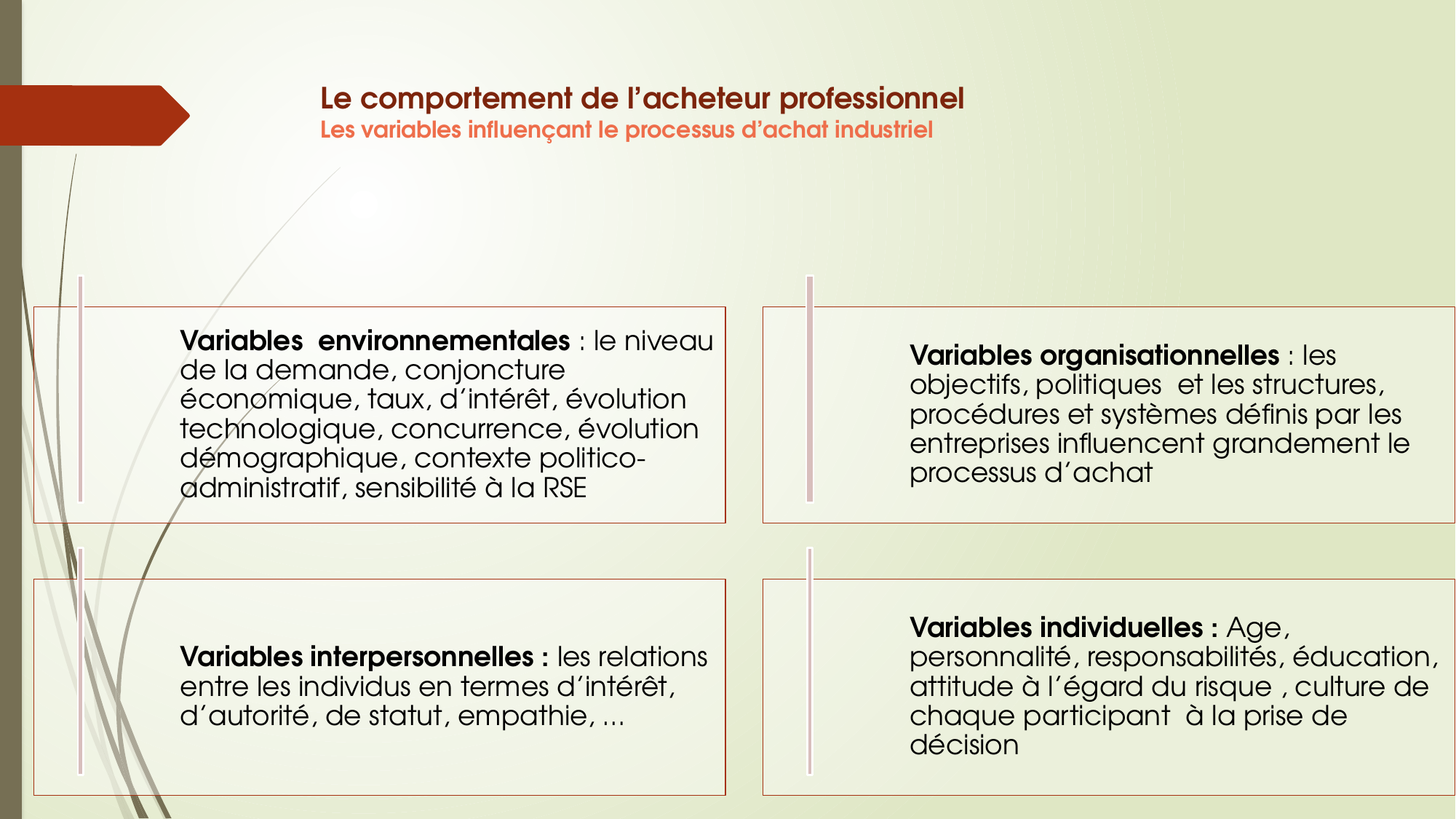

# Le comportement de l’acheteur professionnel Les variables influençant le processus d’achat industriel
Variables  environnementales : le niveau de la demande, conjoncture économique, taux, d’intérêt, évolution technologique, concurrence, évolution démographique, contexte politico- administratif, sensibilité à la RSE
Variables organisationnelles : les objectifs, politiques  et les structures, procédures et systèmes définis par les entreprises influencent grandement le processus d’achat
Variables interpersonnelles : les relations entre les individus en termes d’intérêt, d’autorité, de statut, empathie, …
Variables individuelles : Age, personnalité, responsabilités, éducation, attitude à l’égard du risque , culture de chaque participant  à la prise de décision